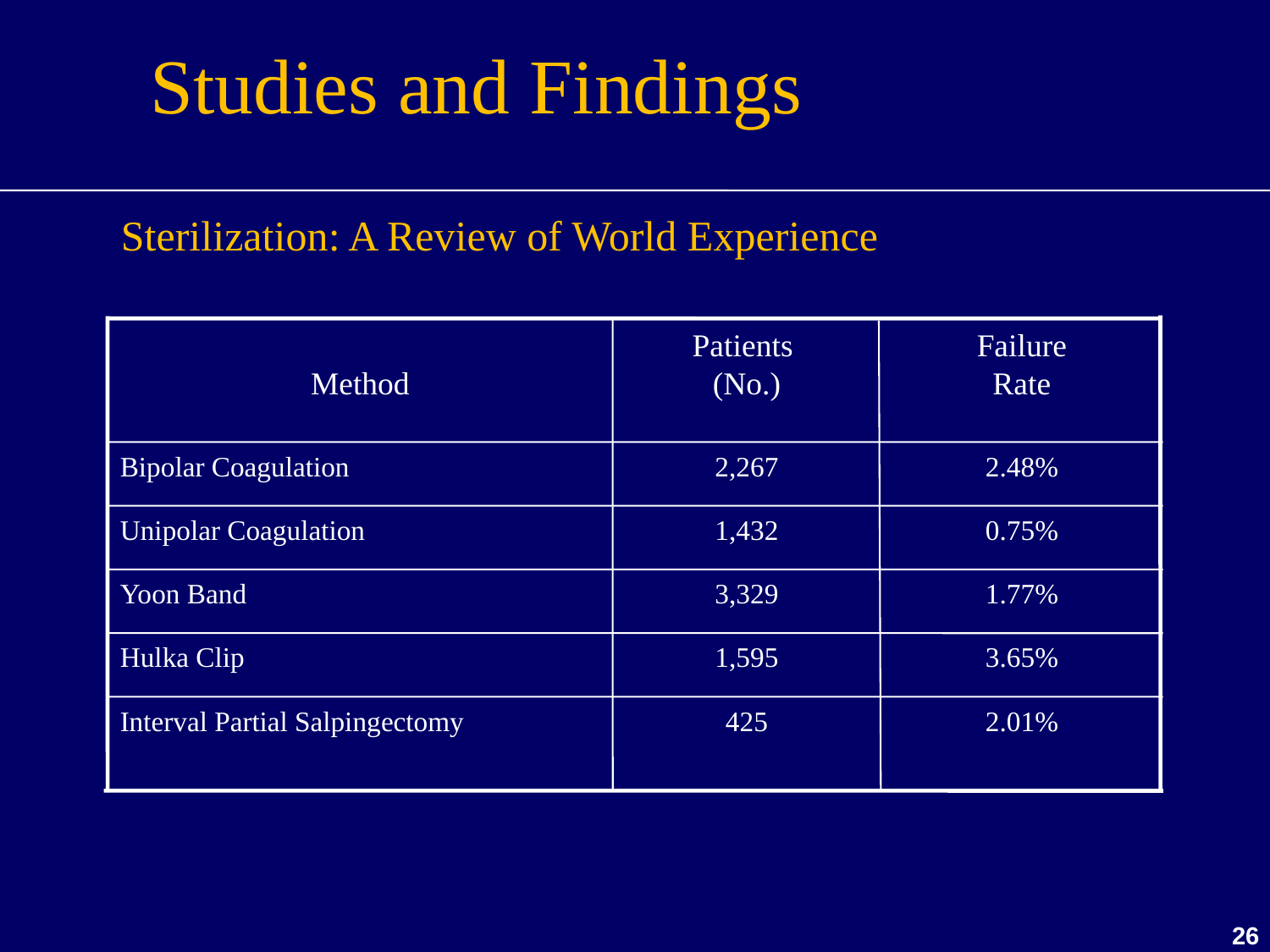

Studies and Findings
Sterilization: A Review of World Experience

Method

Patients
(No.)

Failure
Rate

Bipolar Coagulation

2,267
2.48%
Unipolar Coagulation

1,432
0.75%
Yoon Band

3,329
1.77%
Hulka Clip

1,595
3.65%
Interval Partial Salpingectomy

425
2.01%